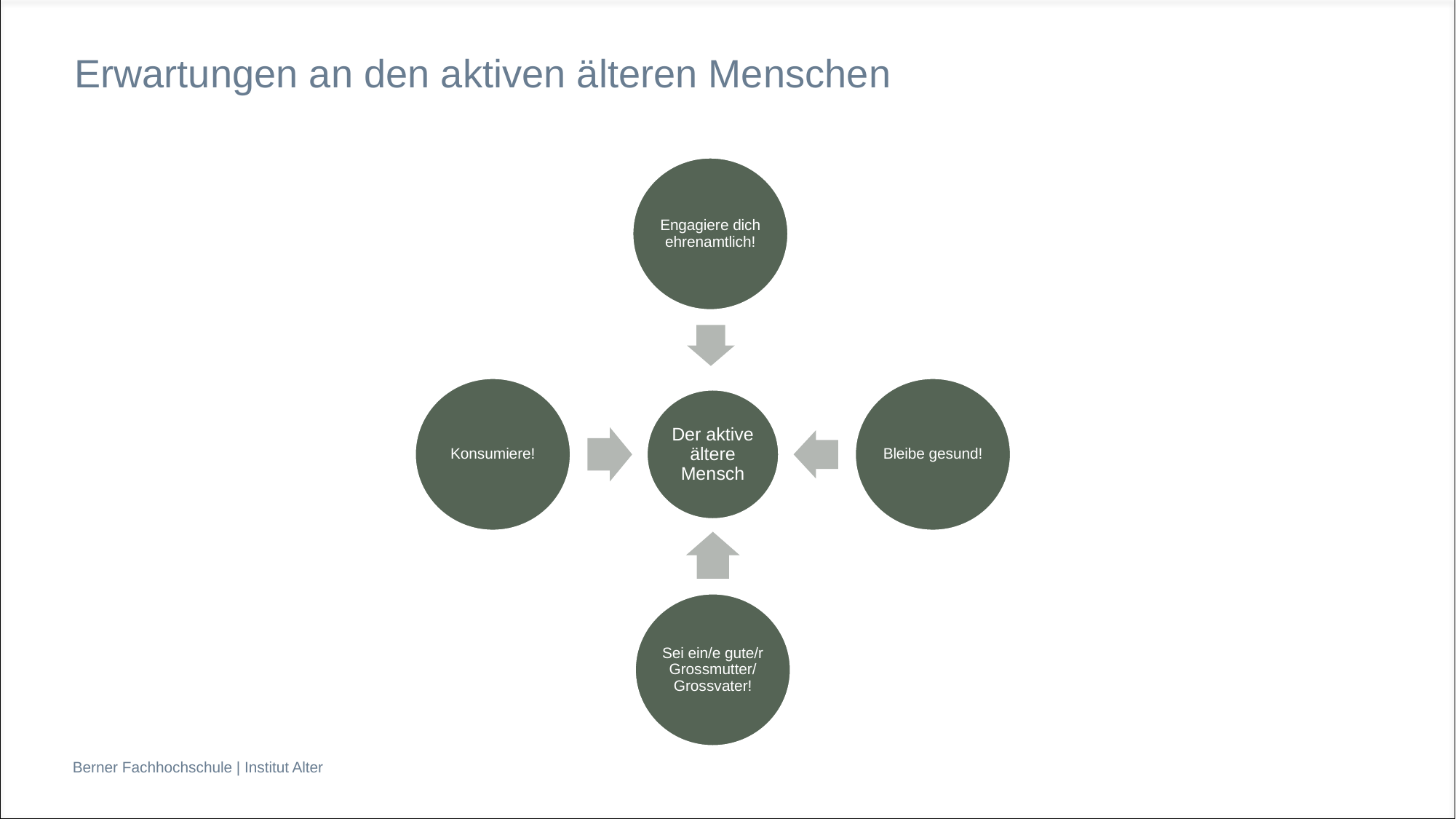

# Erwartungen an den aktiven älteren Menschen
Engagiere dich ehrenamtlich!

Konsumiere!
Bleibe gesund!
Der aktive ältere Mensch

Sei ein/e gute/r Grossmutter/ Grossvater!